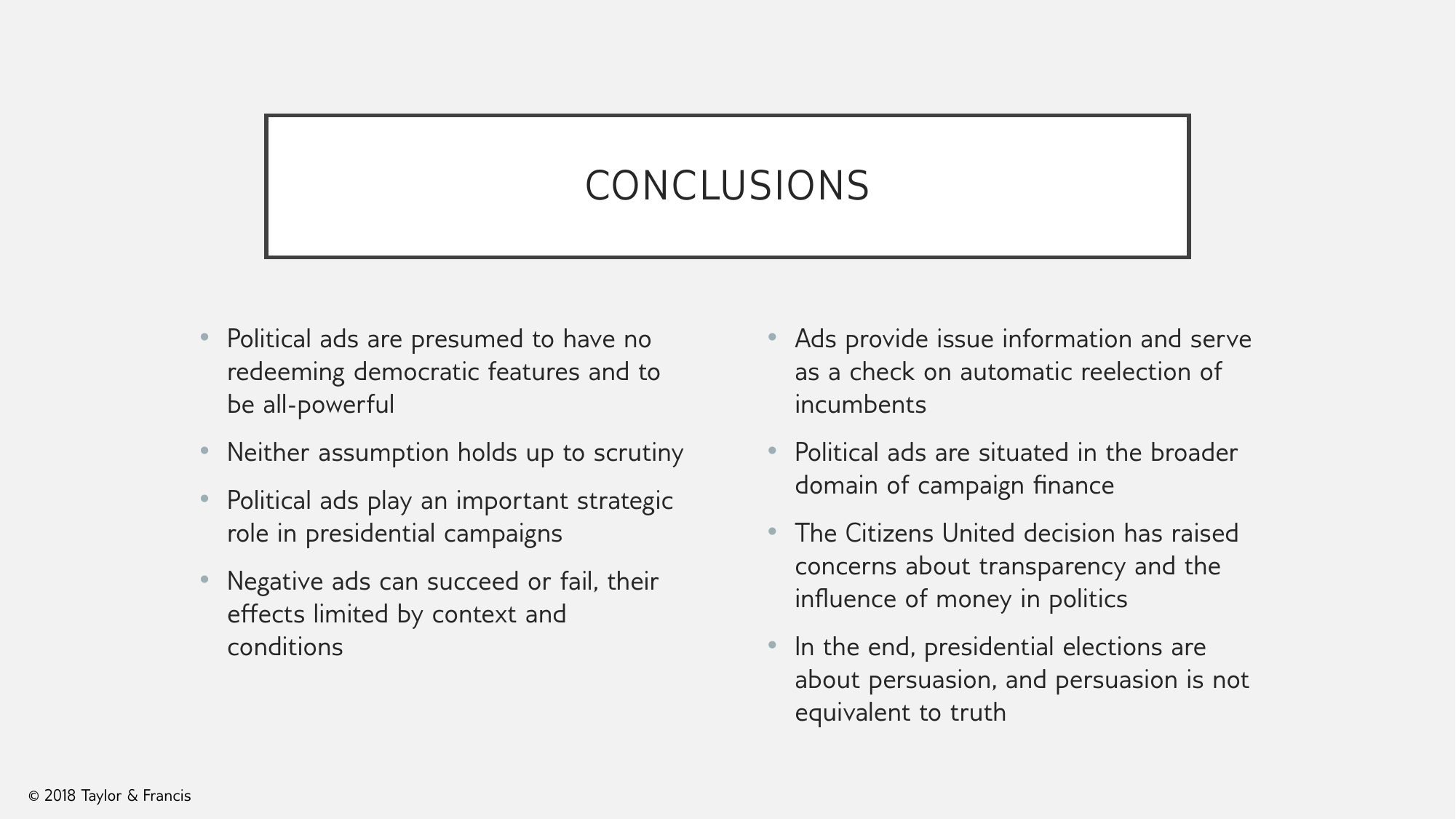

# Conclusions
Political ads are presumed to have no redeeming democratic features and to be all-powerful
Neither assumption holds up to scrutiny
Political ads play an important strategic role in presidential campaigns
Negative ads can succeed or fail, their effects limited by context and conditions

Ads provide issue information and serve as a check on automatic reelection of incumbents
Political ads are situated in the broader domain of campaign finance
The Citizens United decision has raised concerns about transparency and the influence of money in politics
In the end, presidential elections are about persuasion, and persuasion is not equivalent to truth

© 2018 Taylor & Francis